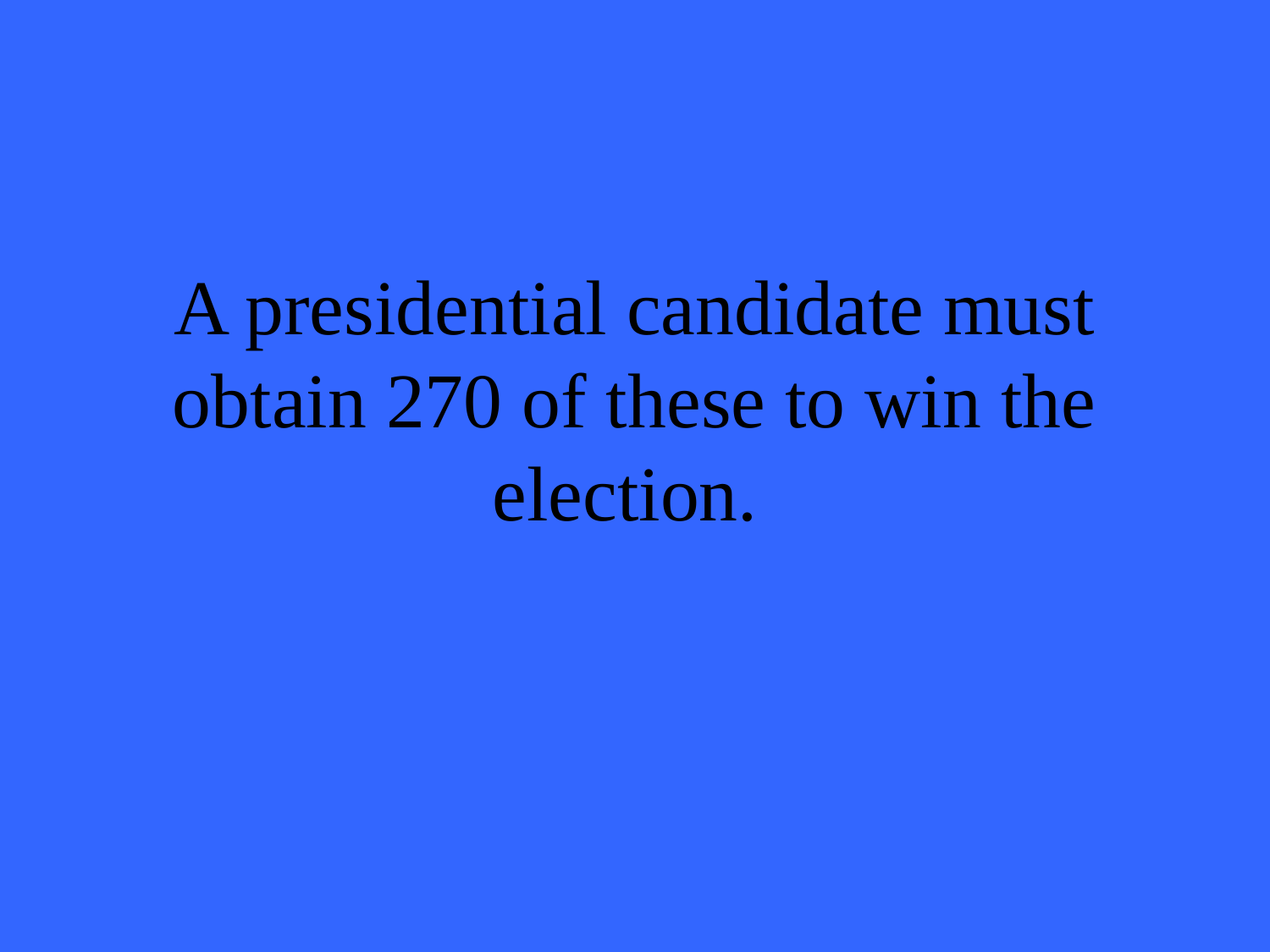

# A presidential candidate must obtain 270 of these to win the election.